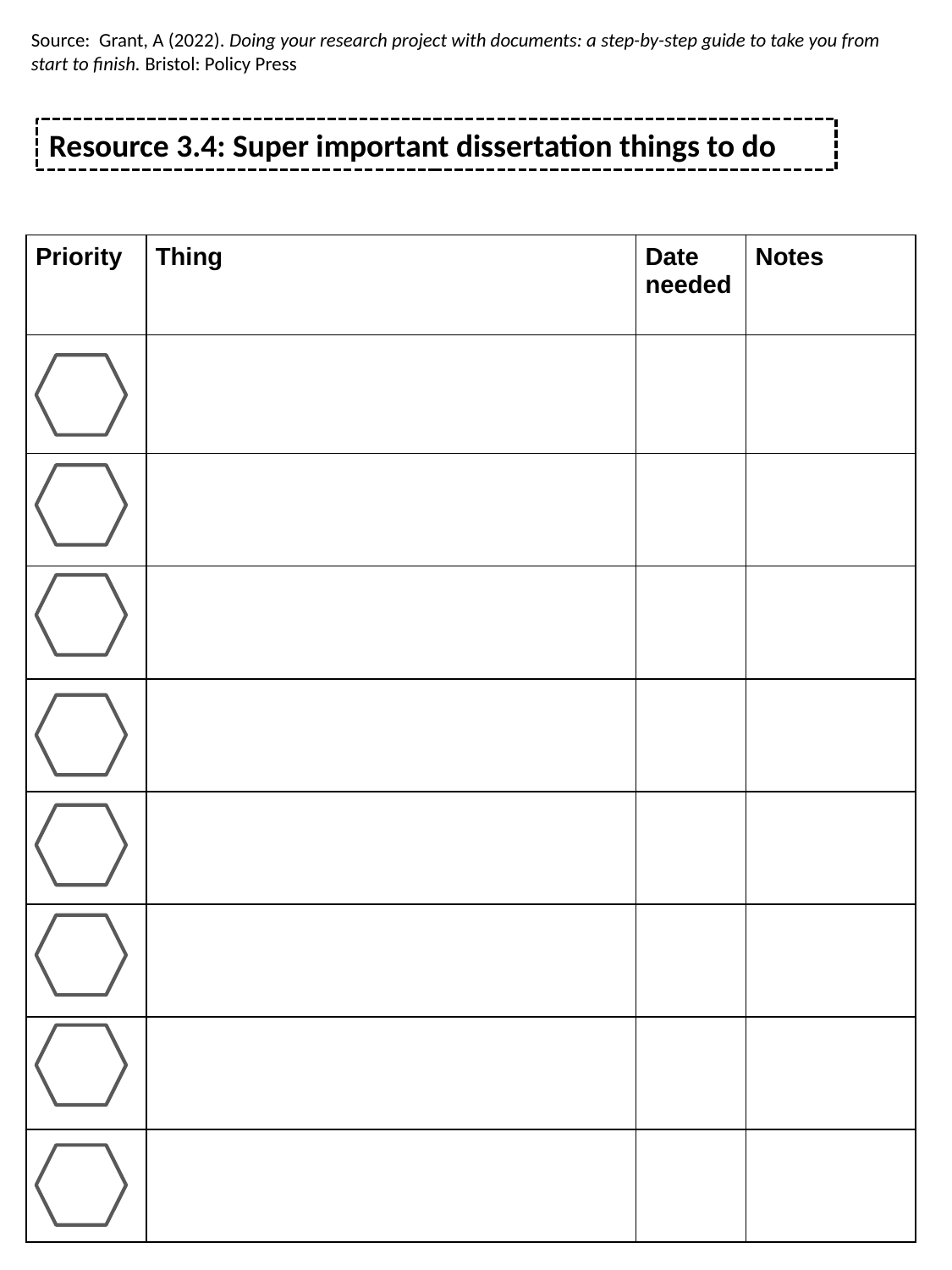

Source:  Grant, A (2022). Doing your research project with documents: a step-by-step guide to take you from start to finish. Bristol: Policy Press
Resource 3.4: Super important dissertation things to do
| Priority | Thing | Date needed | Notes |
| --- | --- | --- | --- |
|  |  |  |  |
|  |  |  |  |
|  |  |  |  |
|  |  |  |  |
|  |  |  |  |
|  |  |  |  |
|  |  |  |  |
|  |  |  |  |